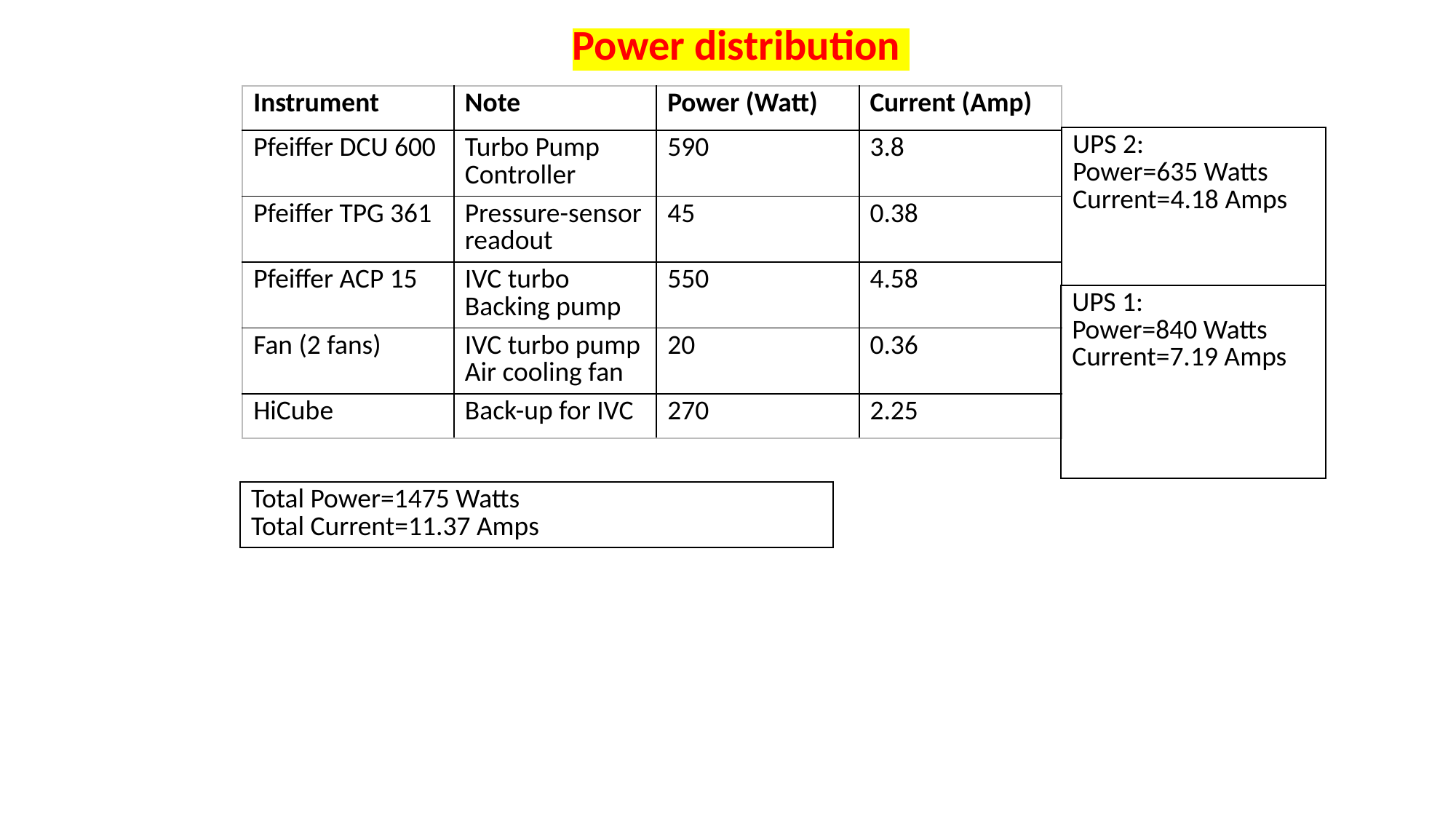

Power distribution
| Instrument | Note | Power (Watt) | Current (Amp) |
| --- | --- | --- | --- |
| Pfeiffer DCU 600 | Turbo Pump Controller | 590 | 3.8 |
| Pfeiffer TPG 361 | Pressure-sensor readout | 45 | 0.38 |
| Pfeiffer ACP 15 | IVC turbo Backing pump | 550 | 4.58 |
| Fan (2 fans) | IVC turbo pump Air cooling fan | 20 | 0.36 |
| HiCube | Back-up for IVC | 270 | 2.25 |
| UPS 2: Power=635 Watts Current=4.18 Amps |
| --- |
| UPS 1: Power=840 Watts Current=7.19 Amps |
| --- |
| Total Power=1475 Watts Total Current=11.37 Amps |
| --- |